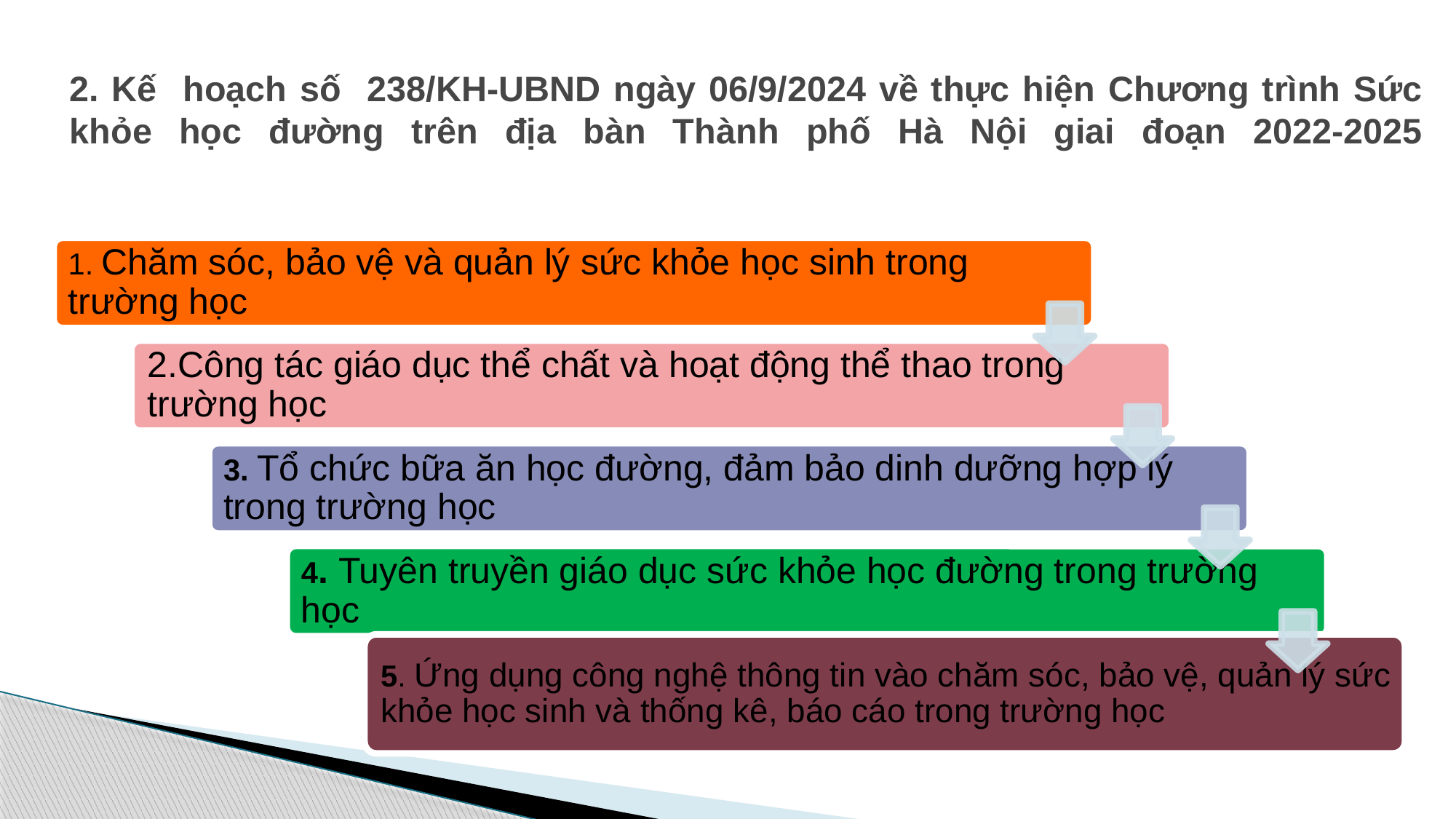

# 2. Kế  hoạch số  238/KH-UBND ngày 06/9/2024 về thực hiện Chương trình Sức khỏe học đường trên địa bàn Thành phố Hà Nội giai đoạn 2022-2025
1. Chăm sóc, bảo vệ và quản lý sức khỏe học sinh trong trường học
2.Công tác giáo dục thể chất và hoạt động thể thao trong trường học
3. Tổ chức bữa ăn học đường, đảm bảo dinh dưỡng hợp lý trong trường học
4. Tuyên truyền giáo dục sức khỏe học đường trong trường học
5. Ứng dụng công nghệ thông tin vào chăm sóc, bảo vệ, quản lý sức khỏe học sinh và thống kê, báo cáo trong trường học